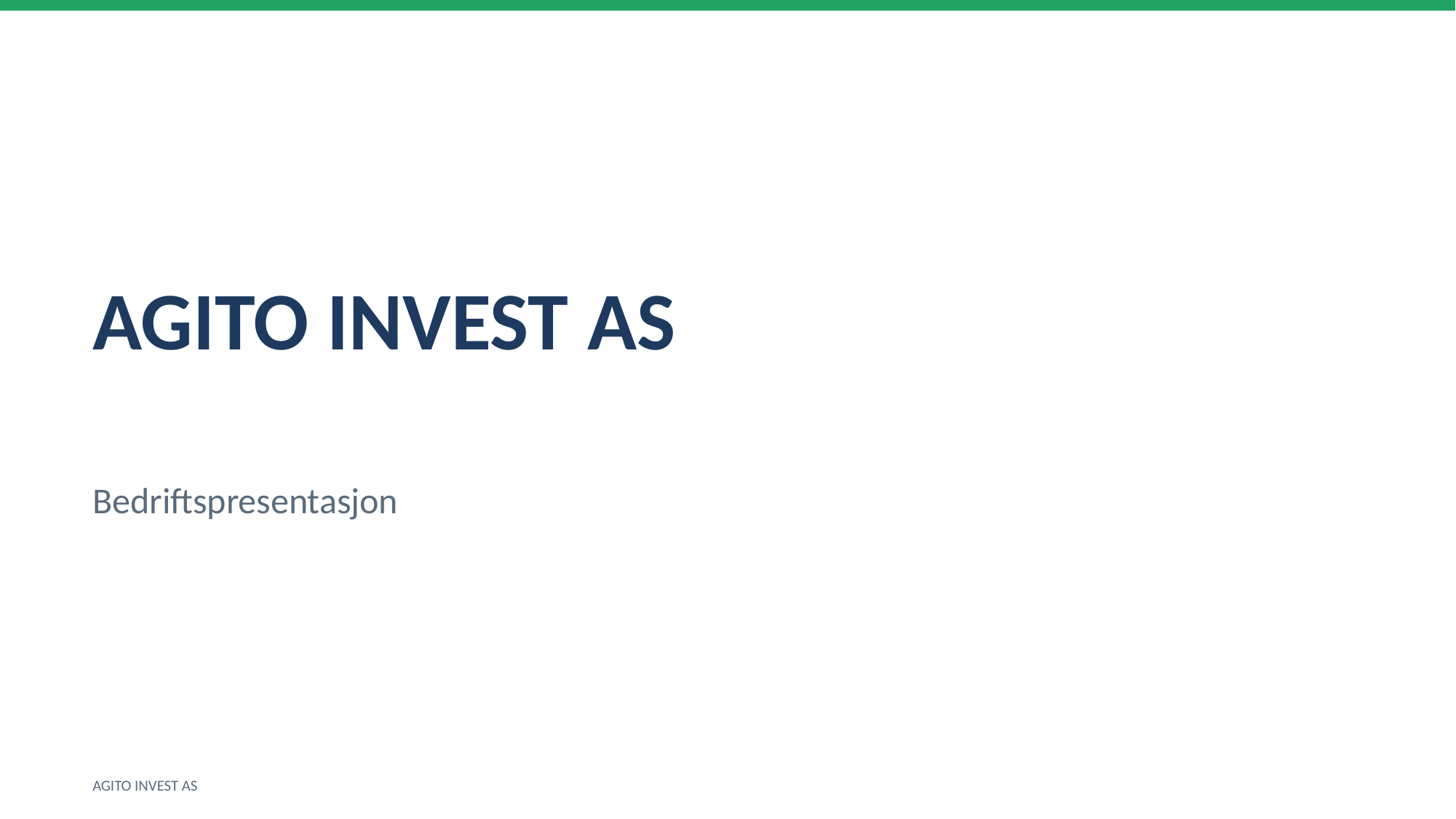

AGITO INVEST AS
Bedriftspresentasjon
AGITO INVEST AS